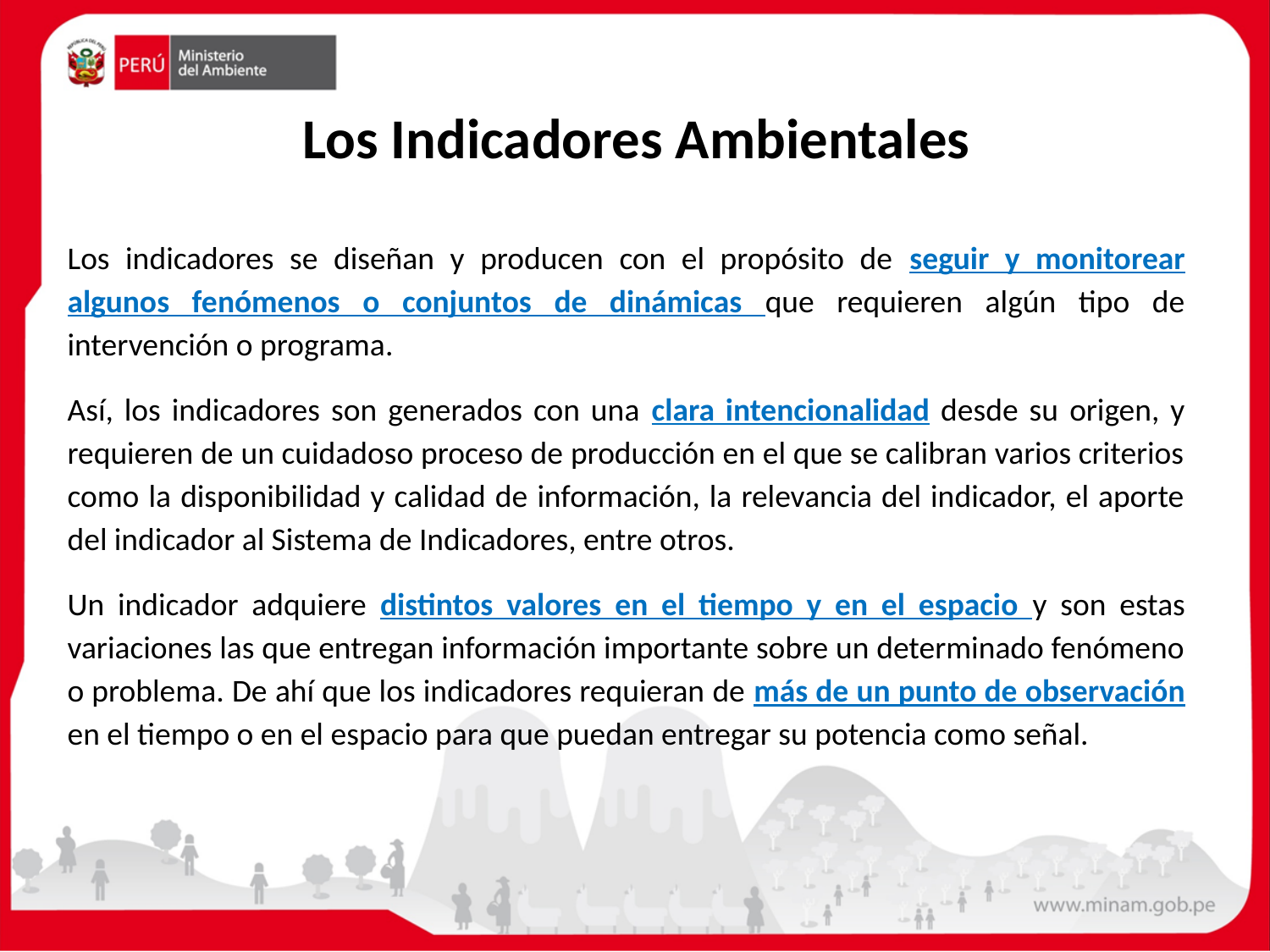

Los Indicadores Ambientales
Los indicadores se diseñan y producen con el propósito de seguir y monitorear algunos fenómenos o conjuntos de dinámicas que requieren algún tipo de intervención o programa.
Así, los indicadores son generados con una clara intencionalidad desde su origen, y requieren de un cuidadoso proceso de producción en el que se calibran varios criterios como la disponibilidad y calidad de información, la relevancia del indicador, el aporte del indicador al Sistema de Indicadores, entre otros.
Un indicador adquiere distintos valores en el tiempo y en el espacio y son estas variaciones las que entregan información importante sobre un determinado fenómeno o problema. De ahí que los indicadores requieran de más de un punto de observación en el tiempo o en el espacio para que puedan entregar su potencia como señal.